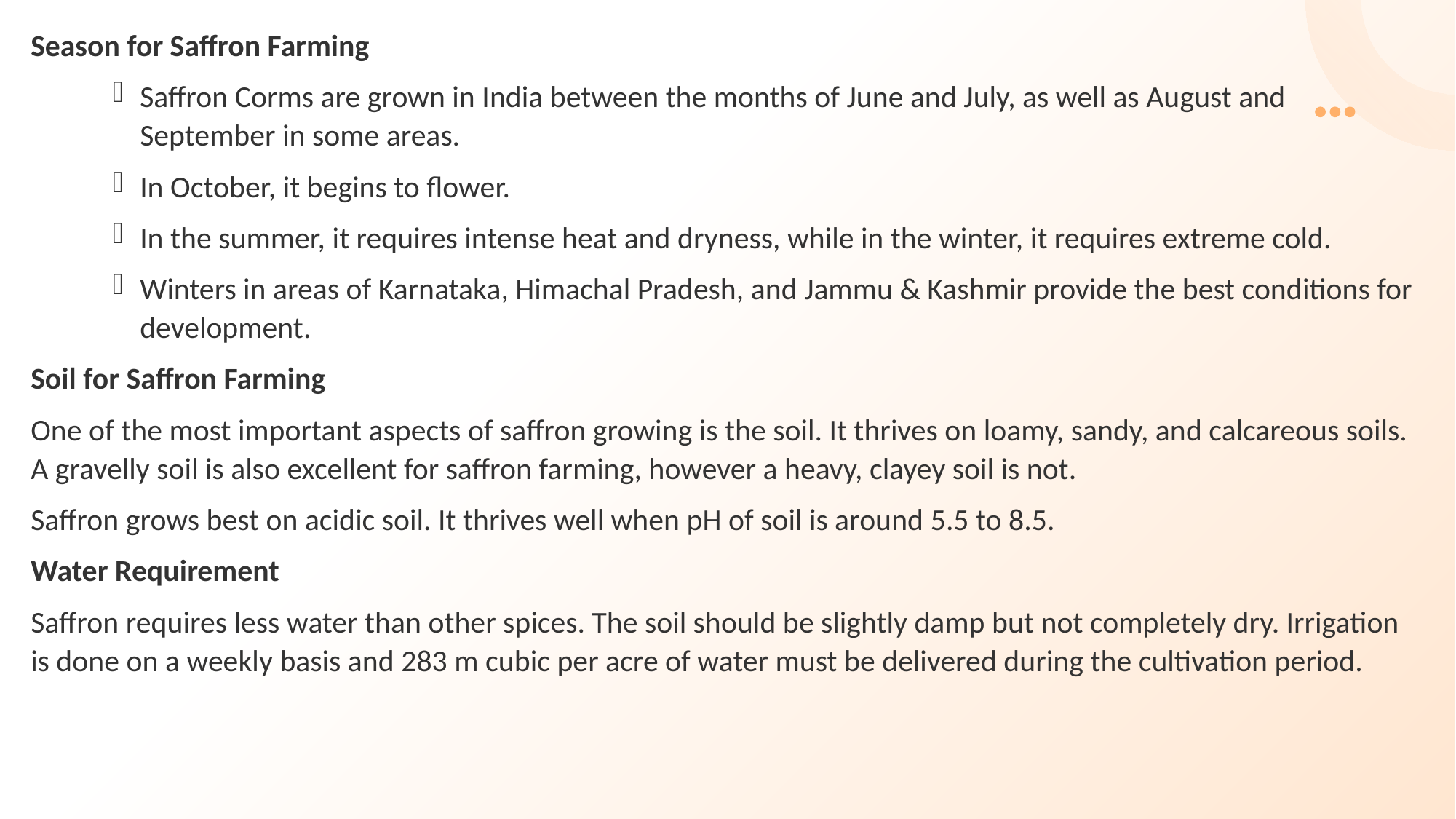

Season for Saffron Farming
Saffron Corms are grown in India between the months of June and July, as well as August and September in some areas.
In October, it begins to flower.
In the summer, it requires intense heat and dryness, while in the winter, it requires extreme cold.
Winters in areas of Karnataka, Himachal Pradesh, and Jammu & Kashmir provide the best conditions for development.
Soil for Saffron Farming
One of the most important aspects of saffron growing is the soil. It thrives on loamy, sandy, and calcareous soils. A gravelly soil is also excellent for saffron farming, however a heavy, clayey soil is not.
Saffron grows best on acidic soil. It thrives well when pH of soil is around 5.5 to 8.5.
Water Requirement
Saffron requires less water than other spices. The soil should be slightly damp but not completely dry. Irrigation is done on a weekly basis and 283 m cubic per acre of water must be delivered during the cultivation period.